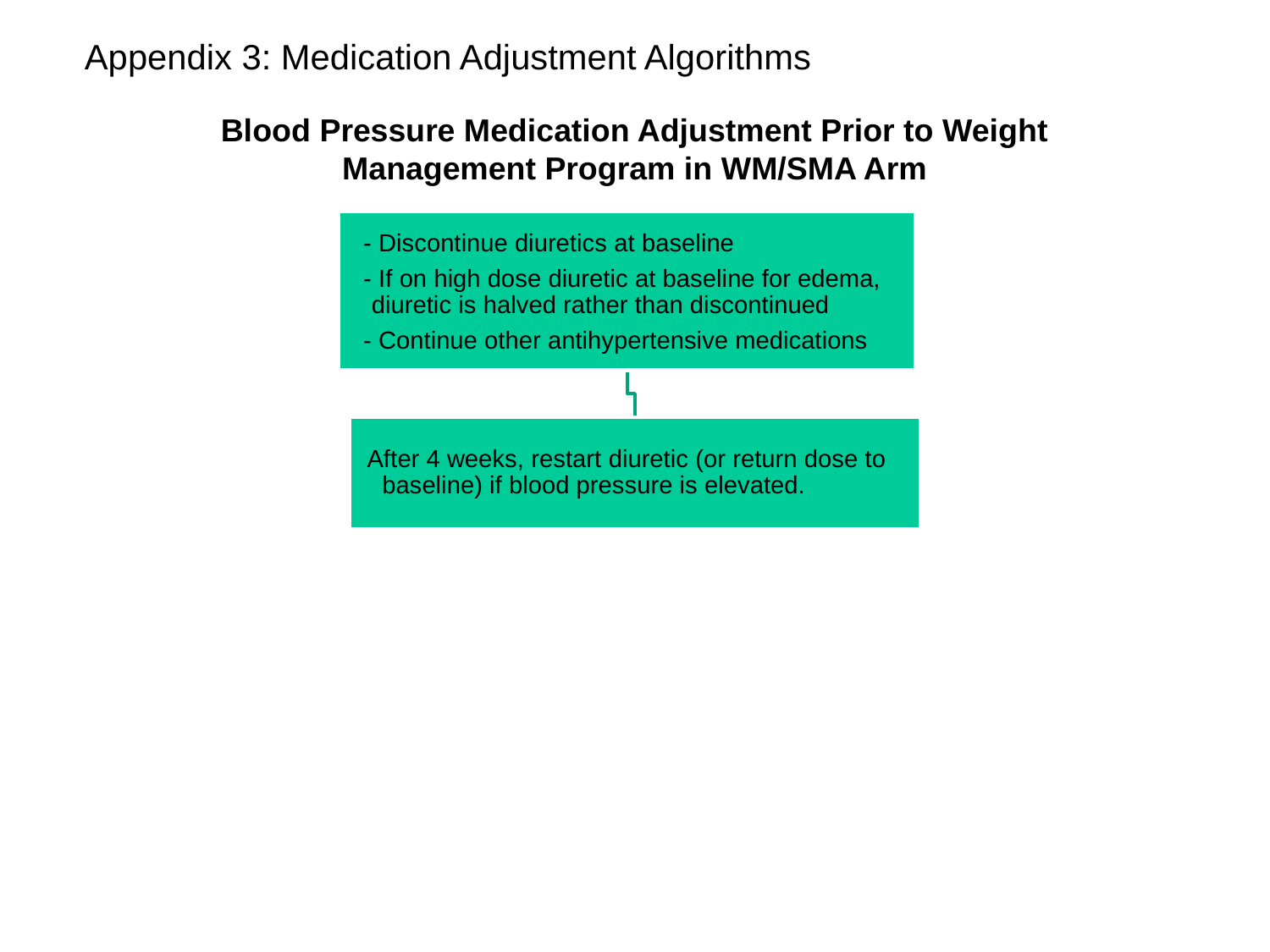

Appendix 3: Medication Adjustment Algorithms
Blood Pressure Medication Adjustment Prior to Weight Management Program in WM/SMA Arm

 - Discontinue diuretics at baseline
 - If on high dose diuretic at baseline for edema, diuretic is halved rather than discontinued
 - Continue other antihypertensive medications

After 4 weeks, restart diuretic (or return dose to baseline) if blood pressure is elevated.